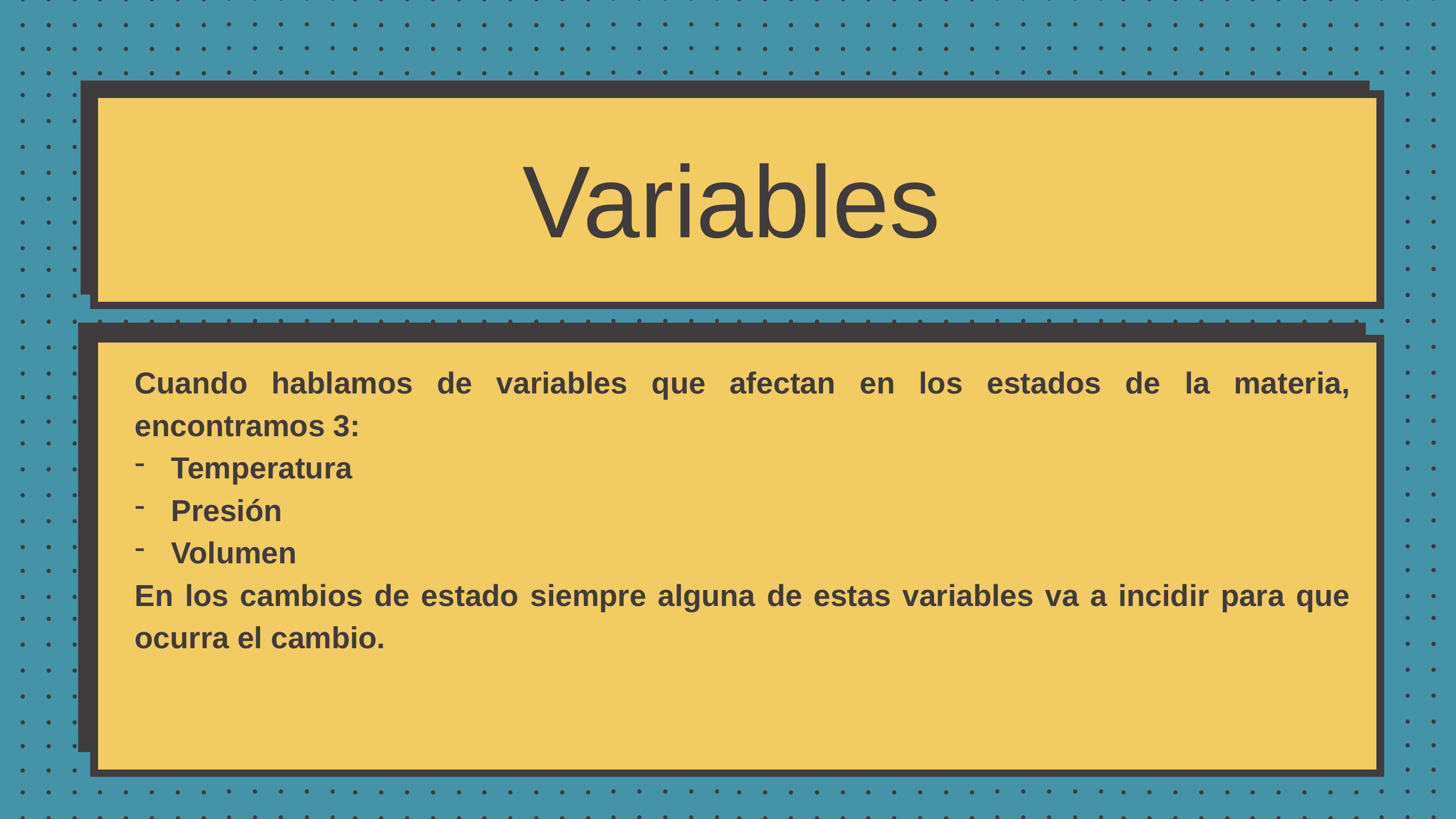

Variables

Cuando hablamos de variables que afectan en los estados de la materia, encontramos 3:
Temperatura
Presión
Volumen
En los cambios de estado siempre alguna de estas variables va a incidir para que ocurra el cambio.